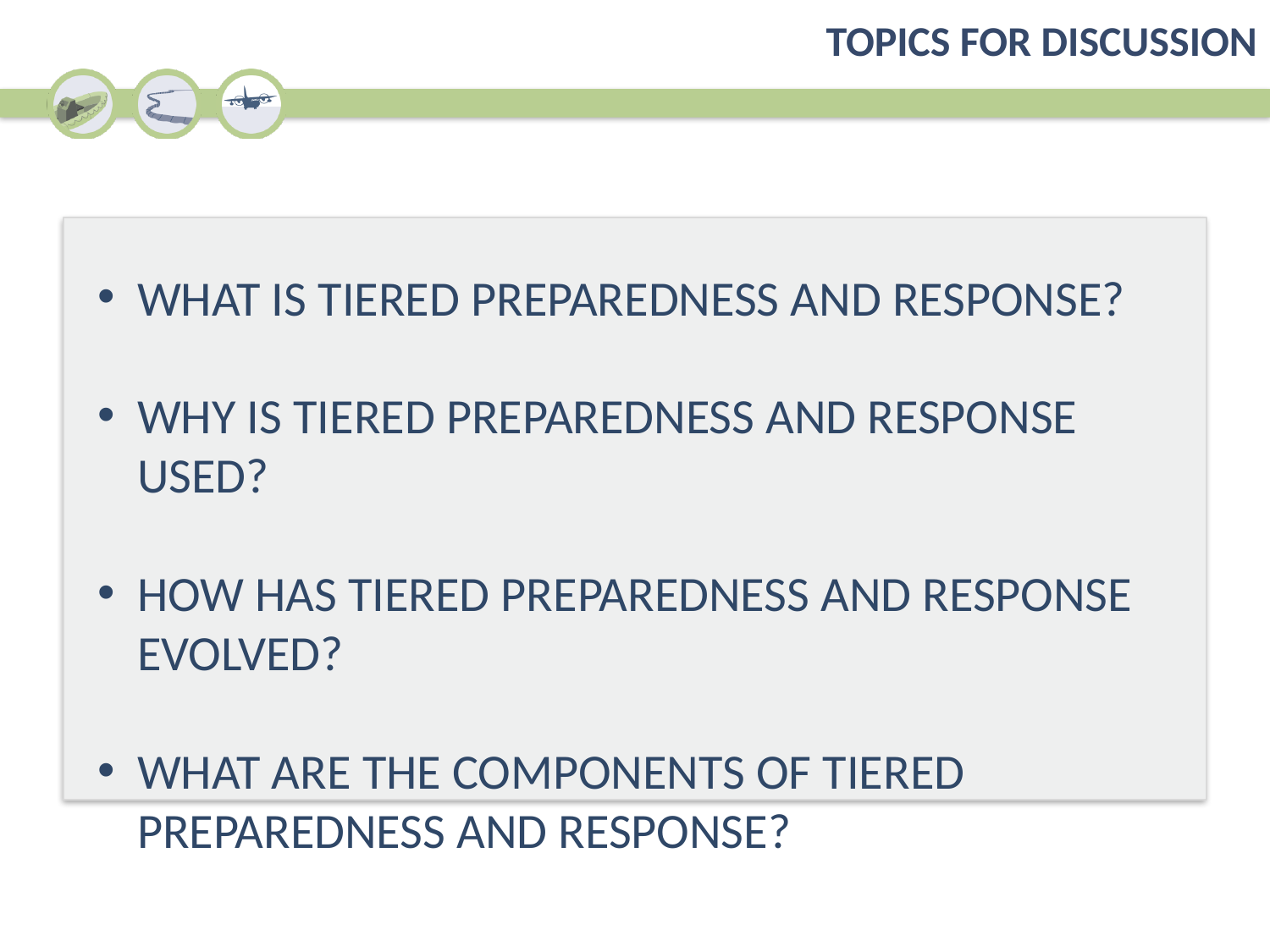

Topics for Discussion

What is Tiered Preparedness and Response?

Why is Tiered Preparedness and Response used?

How has Tiered Preparedness and Response evolved?

What are the components of Tiered Preparedness and Response?